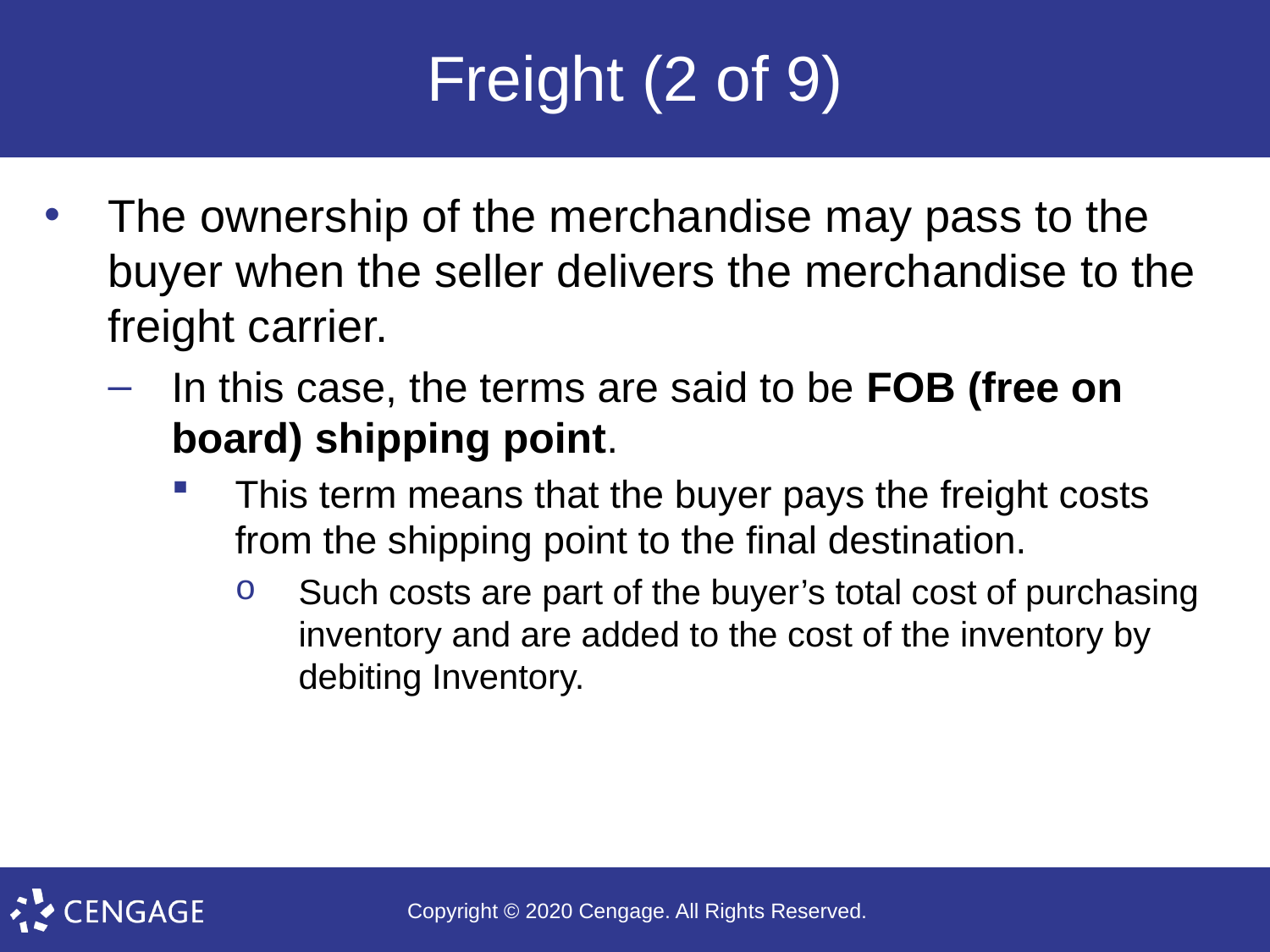

# Freight (2 of 9)
The ownership of the merchandise may pass to the buyer when the seller delivers the merchandise to the freight carrier.
In this case, the terms are said to be FOB (free on board) shipping point.
This term means that the buyer pays the freight costs from the shipping point to the final destination.
Such costs are part of the buyer’s total cost of purchasing inventory and are added to the cost of the inventory by debiting Inventory.